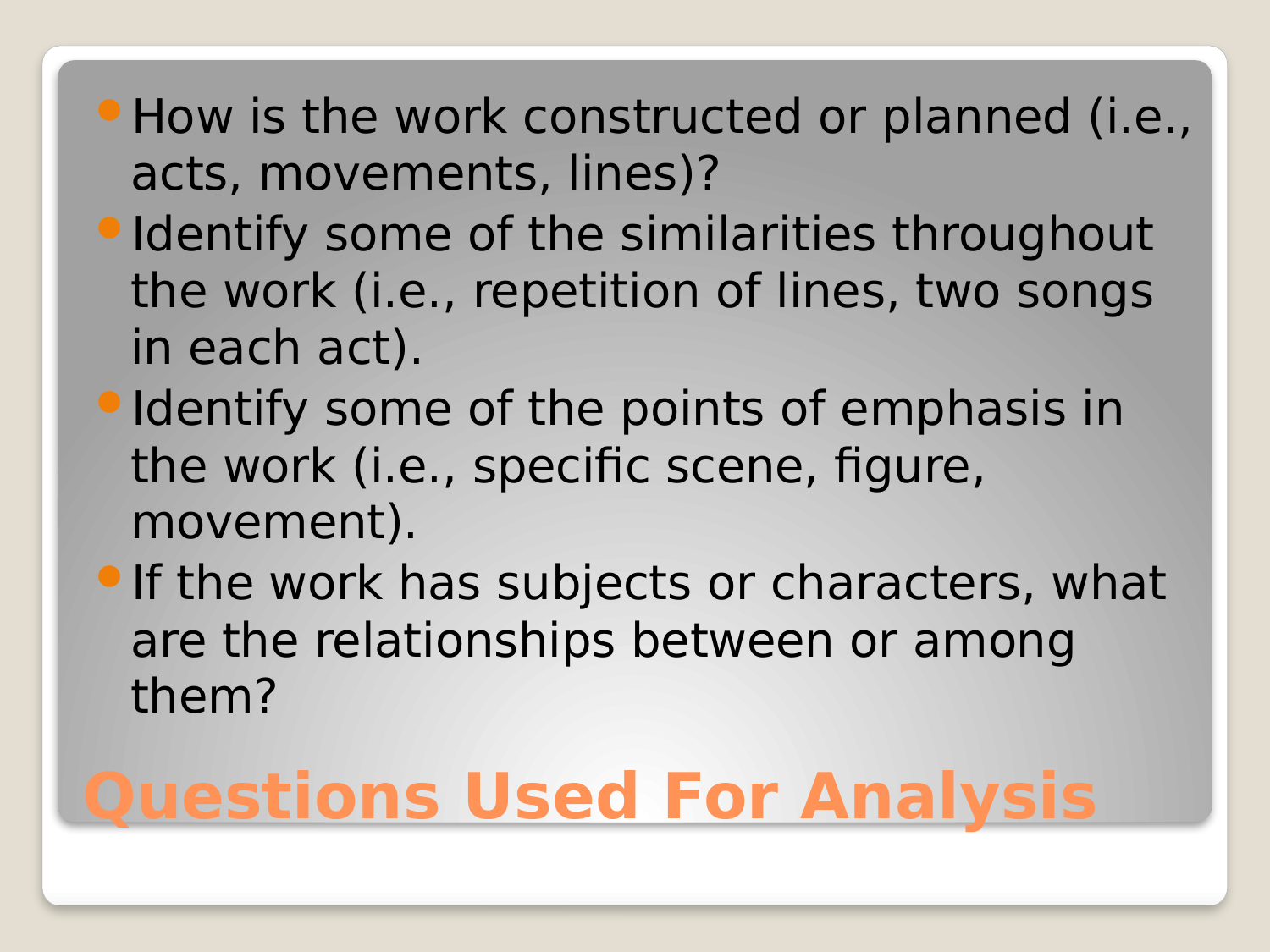

How is the work constructed or planned (i.e., acts, movements, lines)?
Identify some of the similarities throughout the work (i.e., repetition of lines, two songs in each act).
Identify some of the points of emphasis in the work (i.e., specific scene, figure, movement).
If the work has subjects or characters, what are the relationships between or among them?

# Questions Used For Analysis